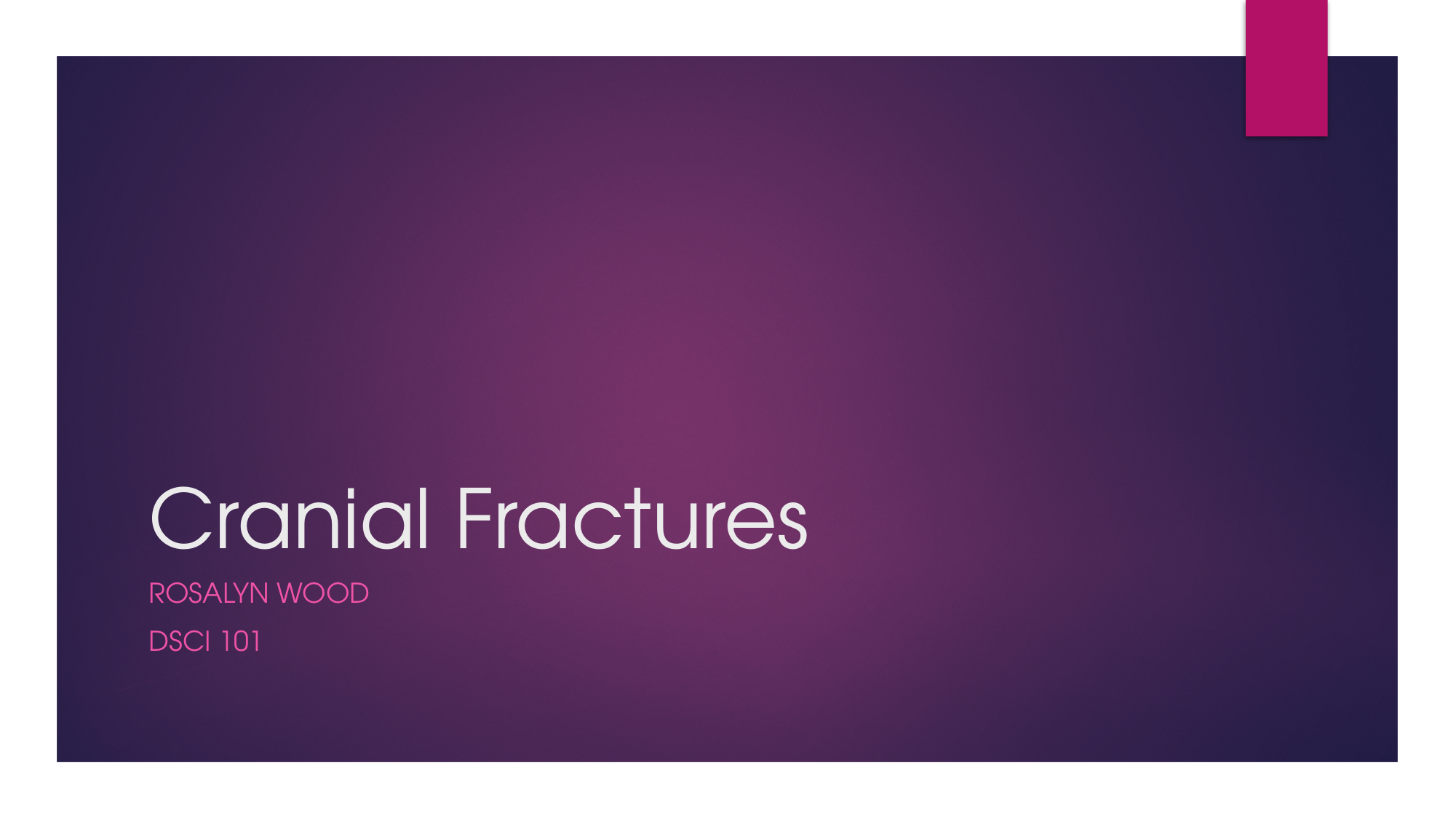

# Cranial Fractures
Rosalyn Wood
DSCI 101